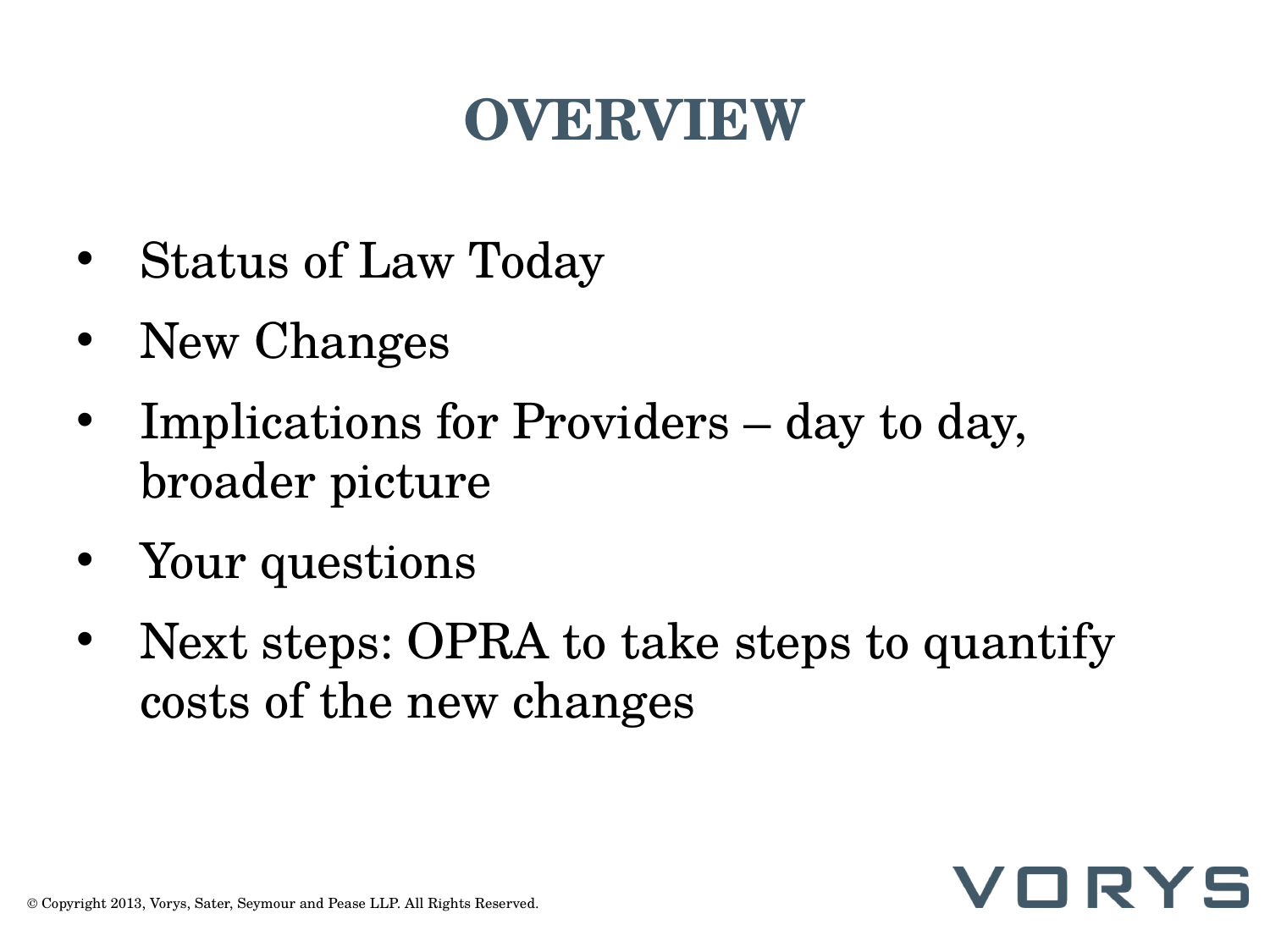

# OVERVIEW
Status of Law Today
New Changes
Implications for Providers – day to day, broader picture
Your questions
Next steps: OPRA to take steps to quantify costs of the new changes